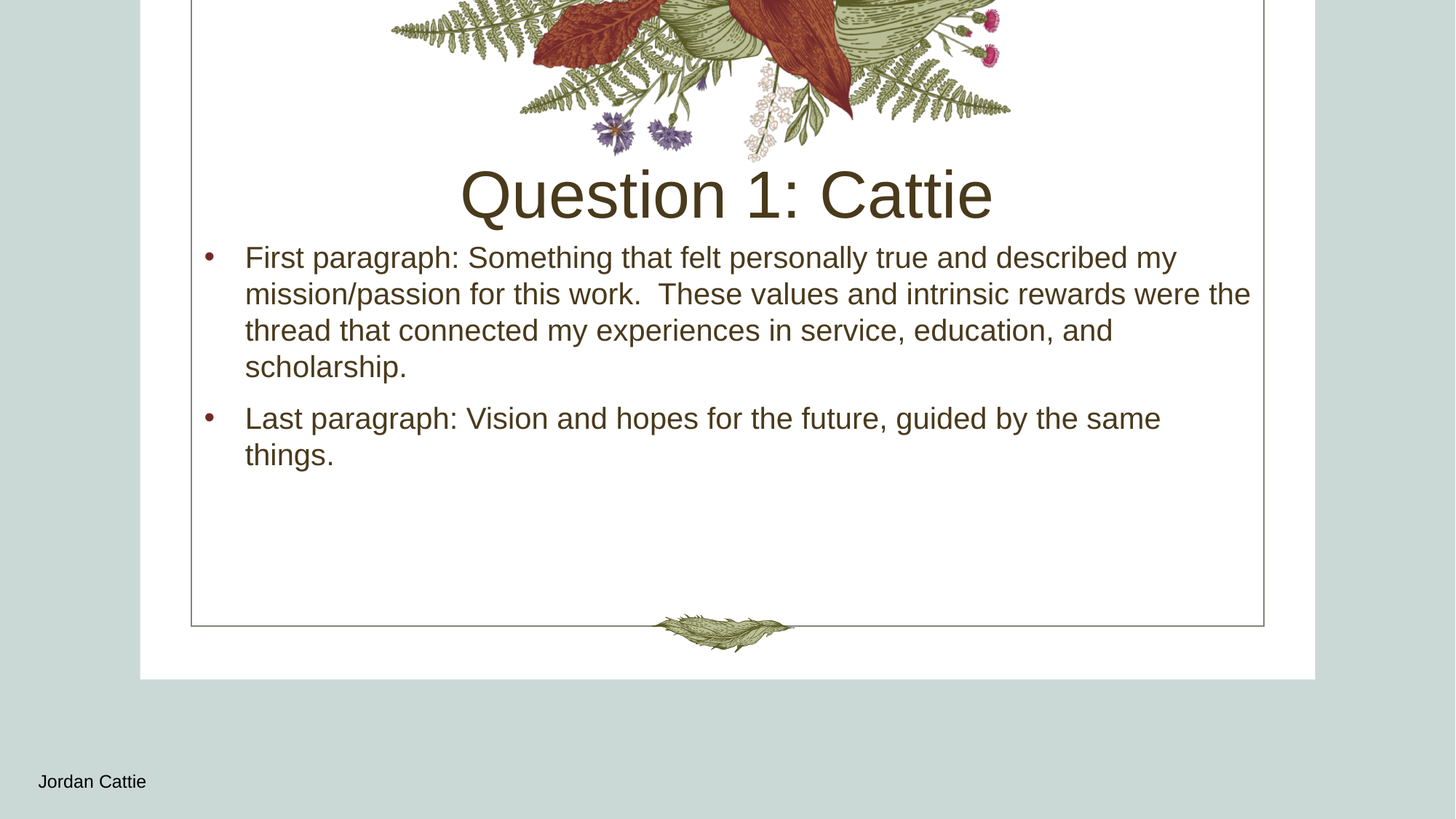

# Question 1: Cattie
First paragraph: Something that felt personally true and described my mission/passion for this work.  These values and intrinsic rewards were the thread that connected my experiences in service, education, and scholarship.
Last paragraph: Vision and hopes for the future, guided by the same things.
Jordan Cattie